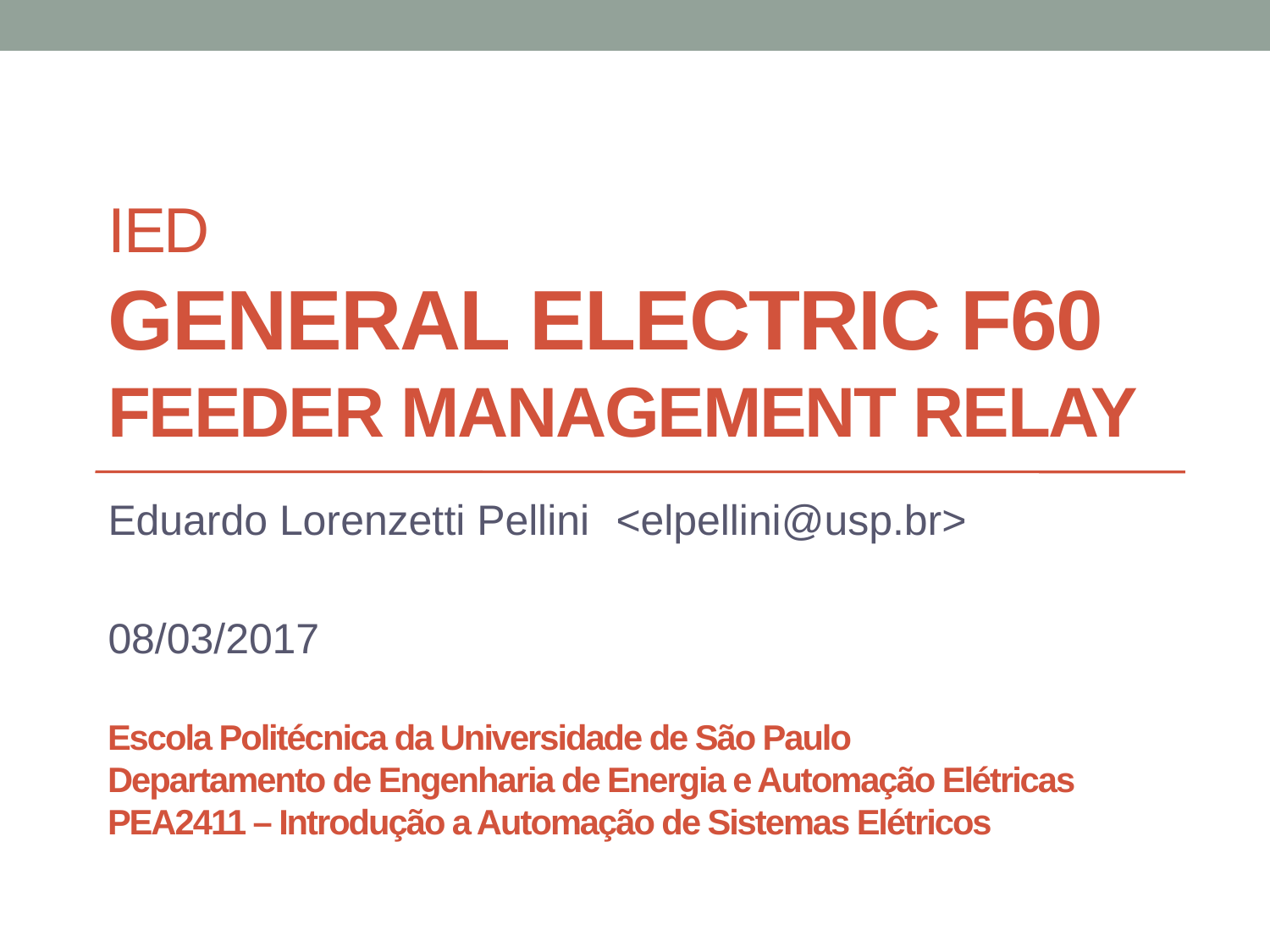

# IED General Electric F60 Feeder Management Relay
Eduardo Lorenzetti Pellini	<elpellini@usp.br>

08/03/2017
Escola Politécnica da Universidade de São Paulo
Departamento de Engenharia de Energia e Automação Elétricas
PEA2411 – Introdução a Automação de Sistemas Elétricos